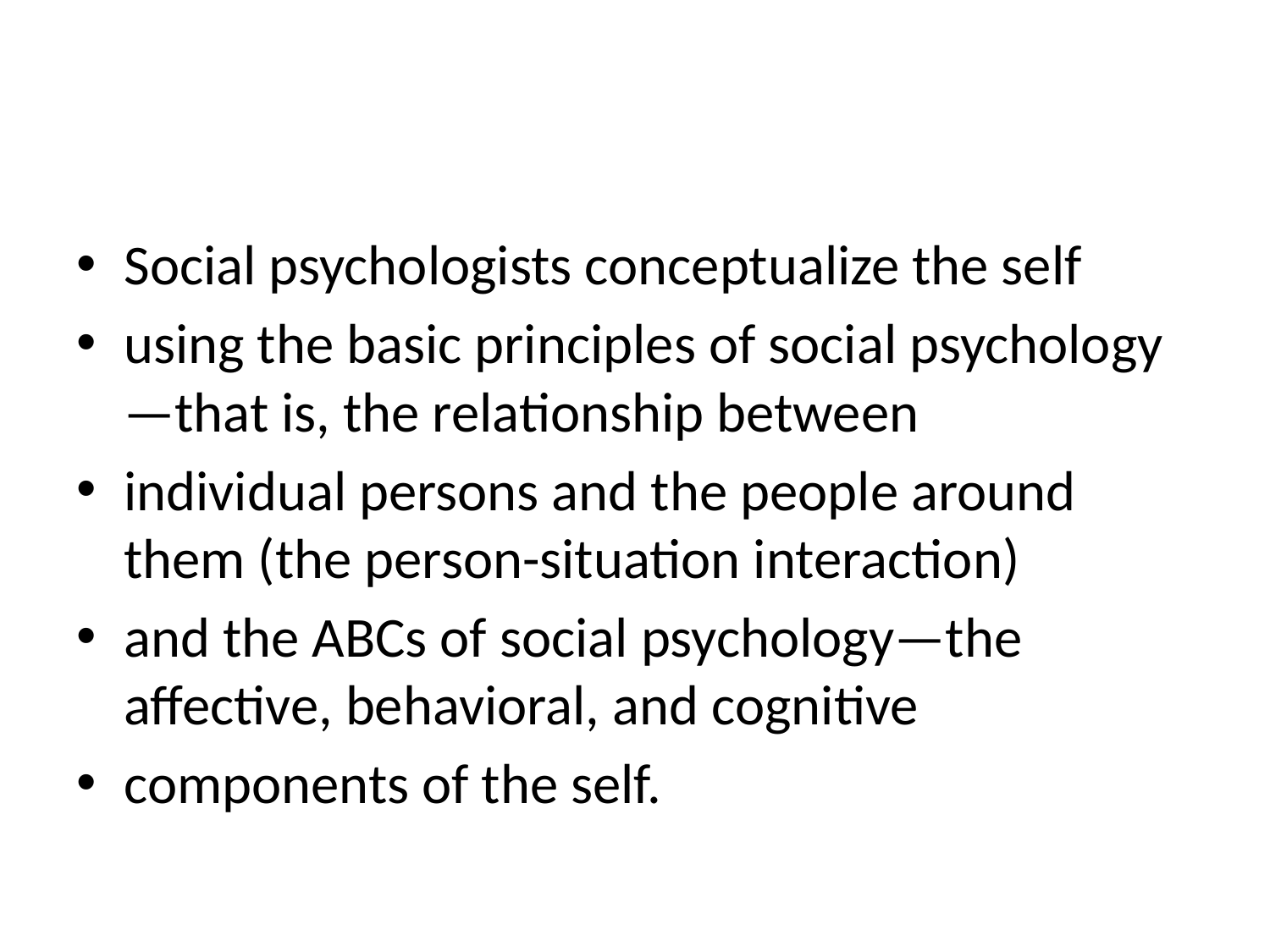

#
Social psychologists conceptualize the self
using the basic principles of social psychology—that is, the relationship between
individual persons and the people around them (the person-situation interaction)
and the ABCs of social psychology—the affective, behavioral, and cognitive
components of the self.